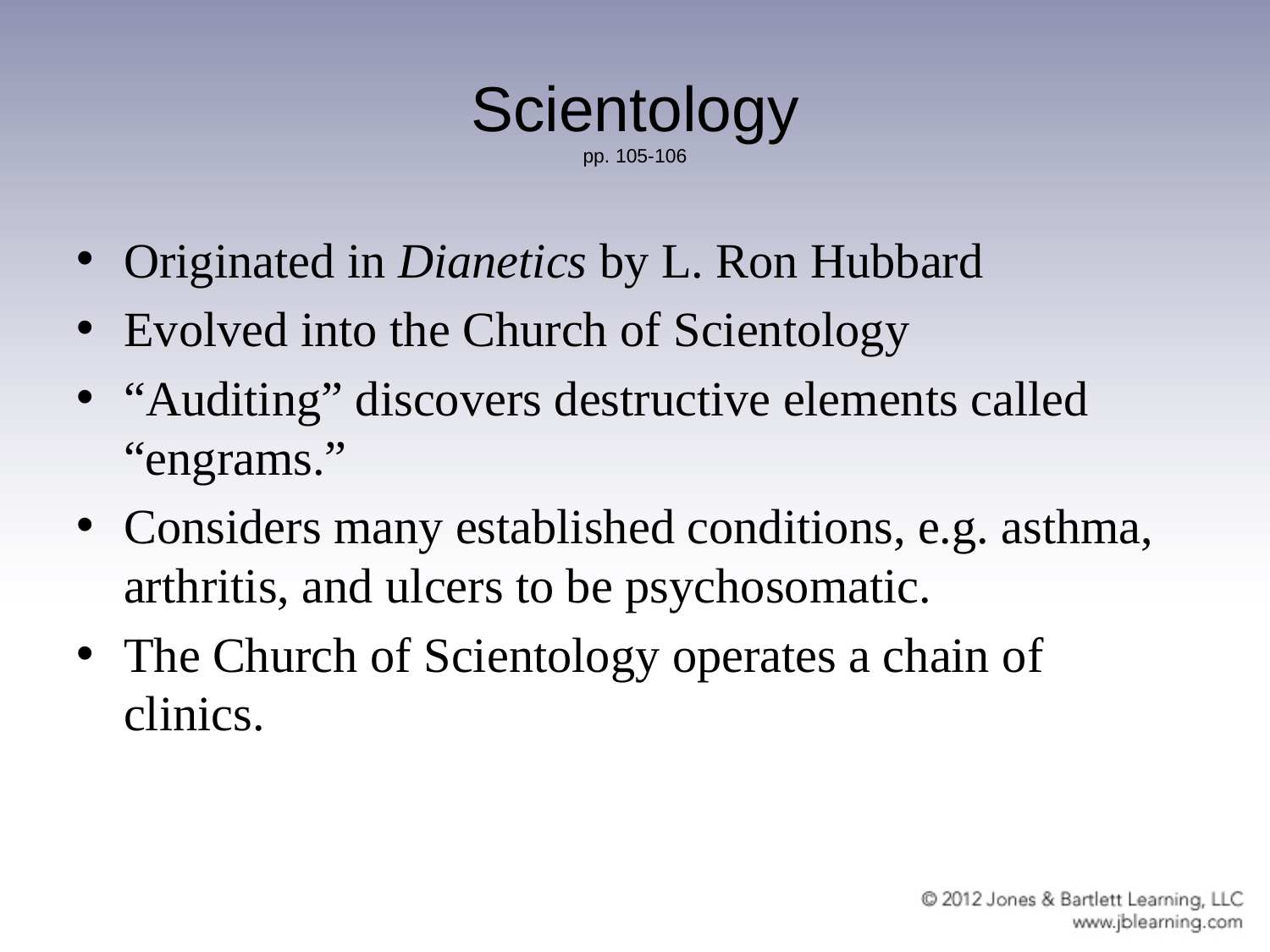

# Scientology pp. 105-106
Originated in Dianetics by L. Ron Hubbard
Evolved into the Church of Scientology
“Auditing” discovers destructive elements called “engrams.”
Considers many established conditions, e.g. asthma, arthritis, and ulcers to be psychosomatic.
The Church of Scientology operates a chain of clinics.